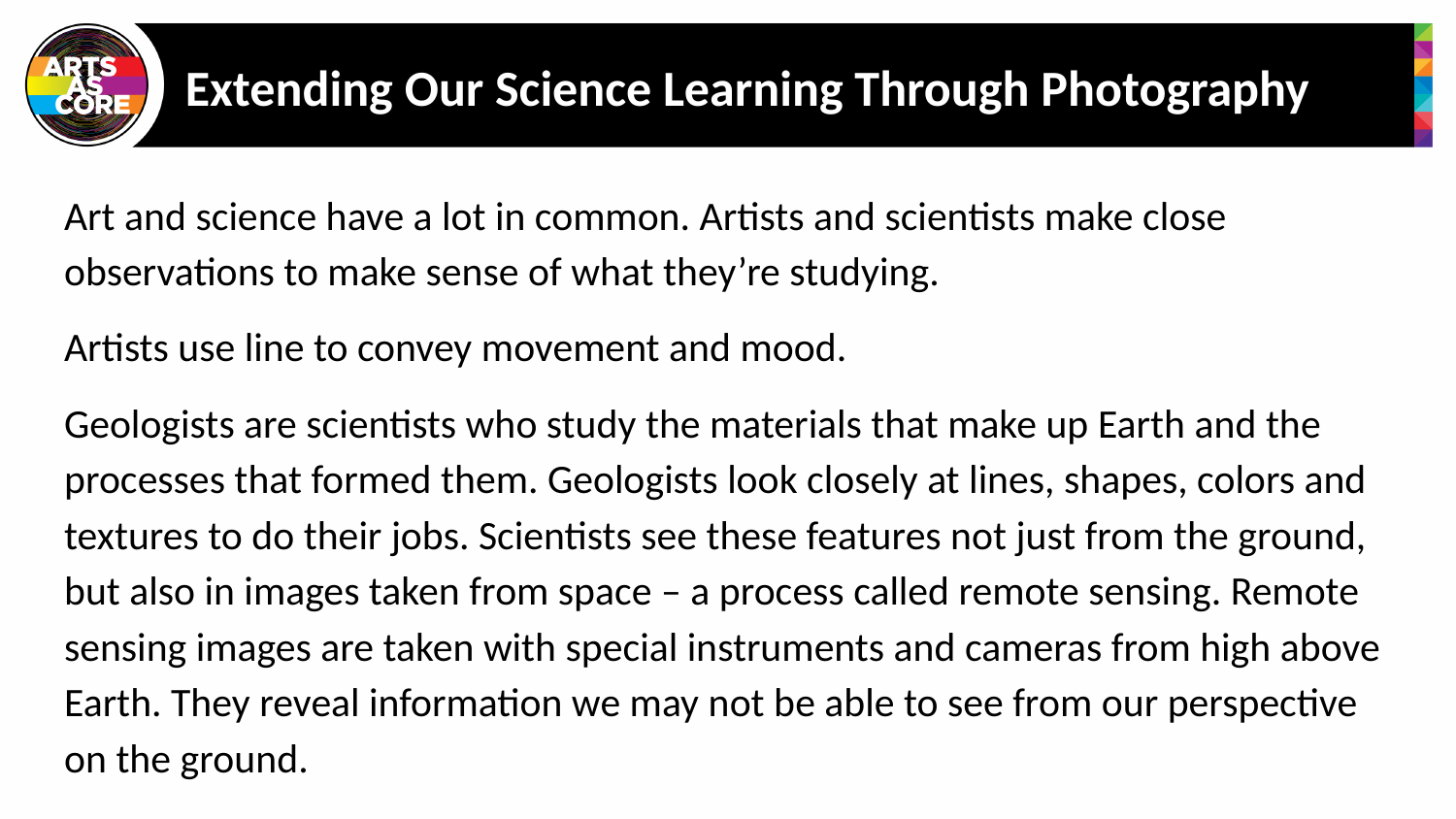

# Extending Our Science Learning Through Photography
Art and science have a lot in common. Artists and scientists make close observations to make sense of what they’re studying.
Artists use line to convey movement and mood.
Geologists are scientists who study the materials that make up Earth and the processes that formed them. Geologists look closely at lines, shapes, colors and textures to do their jobs. Scientists see these features not just from the ground, but also in images taken from space – a process called remote sensing. Remote sensing images are taken with special instruments and cameras from high above Earth. They reveal information we may not be able to see from our perspective on the ground.